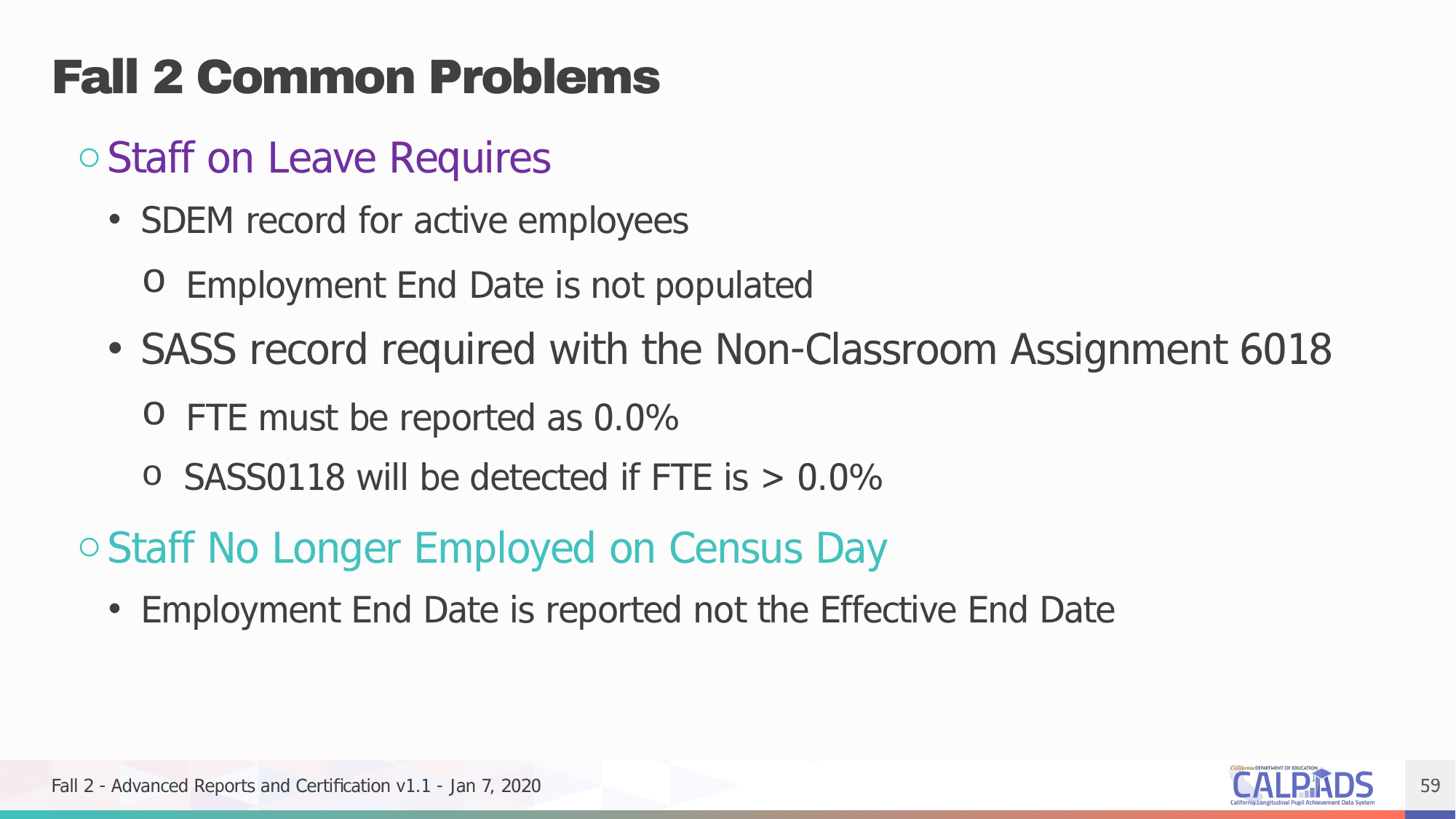

# Fall 2 Common Problems
Staff on Leave Requires
SDEM record for active employees
 Employment End Date is not populated
SASS record required with the Non-Classroom Assignment 6018
 FTE must be reported as 0.0%
 SASS0118 will be detected if FTE is > 0.0%
Staff No Longer Employed on Census Day
Employment End Date is reported not the Effective End Date
Fall 2 - Advanced Reports and Certification v1.1 - Jan 7, 2020
59